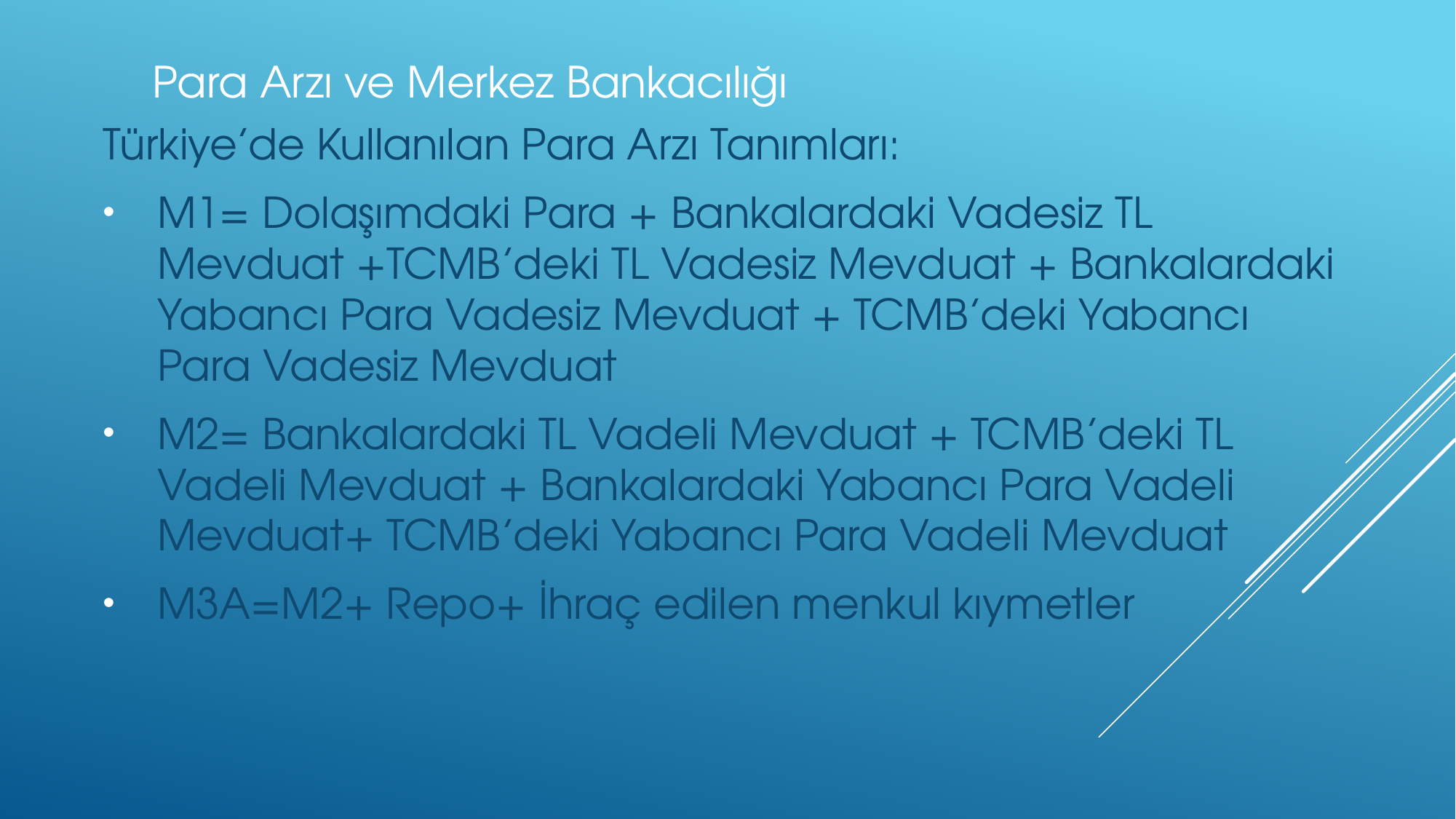

# Para Arzı ve Merkez Bankacılığı
Türkiye’de Kullanılan Para Arzı Tanımları:
M1= Dolaşımdaki Para + Bankalardaki Vadesiz TL Mevduat +TCMB’deki TL Vadesiz Mevduat + Bankalardaki Yabancı Para Vadesiz Mevduat + TCMB’deki Yabancı Para Vadesiz Mevduat
M2= Bankalardaki TL Vadeli Mevduat + TCMB’deki TL Vadeli Mevduat + Bankalardaki Yabancı Para Vadeli Mevduat+ TCMB’deki Yabancı Para Vadeli Mevduat
M3A=M2+ Repo+ İhraç edilen menkul kıymetler